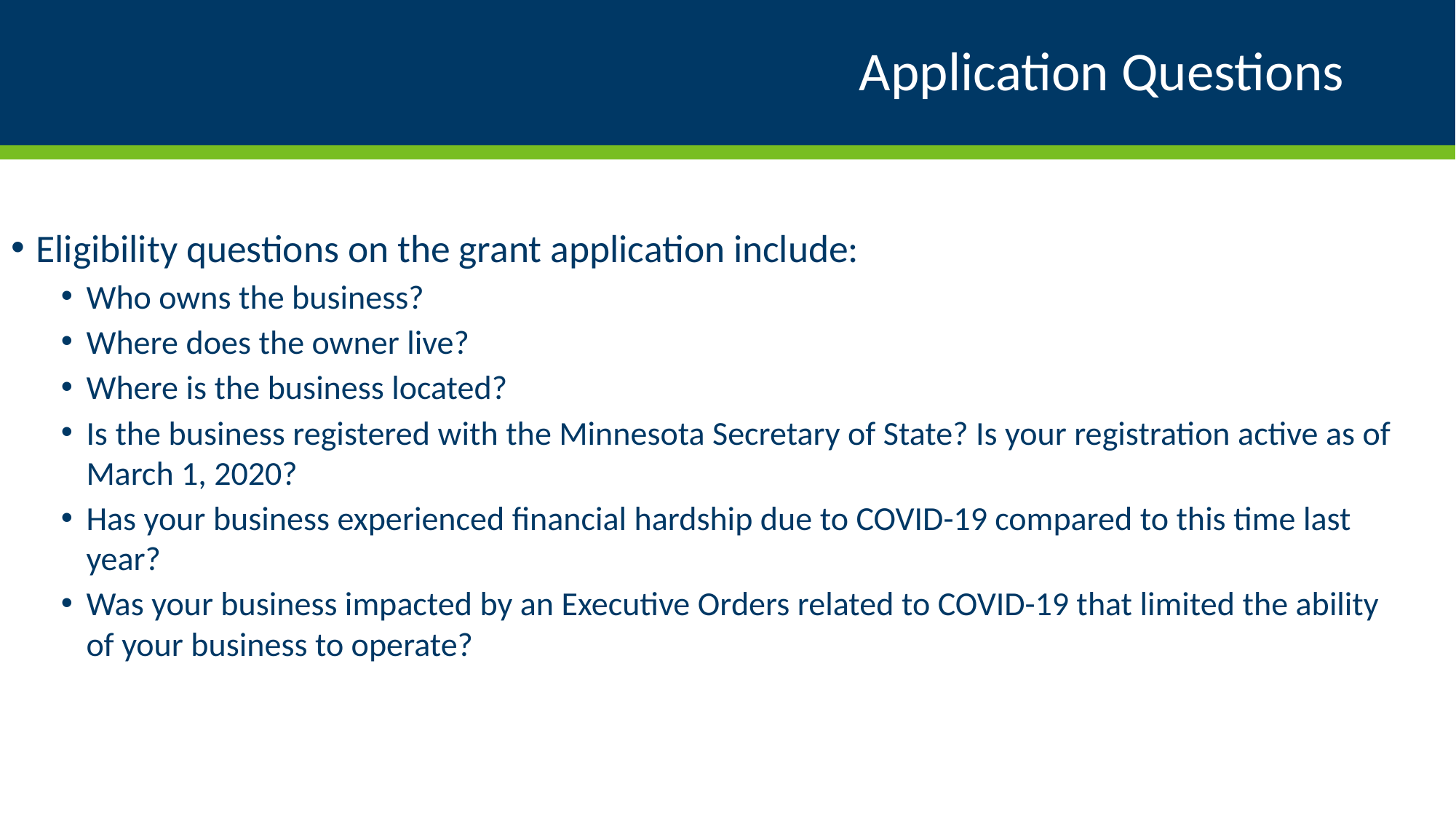

# Application Questions
Eligibility questions on the grant application include:
Who owns the business?
Where does the owner live?
Where is the business located?
Is the business registered with the Minnesota Secretary of State? Is your registration active as of March 1, 2020?
Has your business experienced financial hardship due to COVID-19 compared to this time last year?
Was your business impacted by an Executive Orders related to COVID-19 that limited the ability of your business to operate?